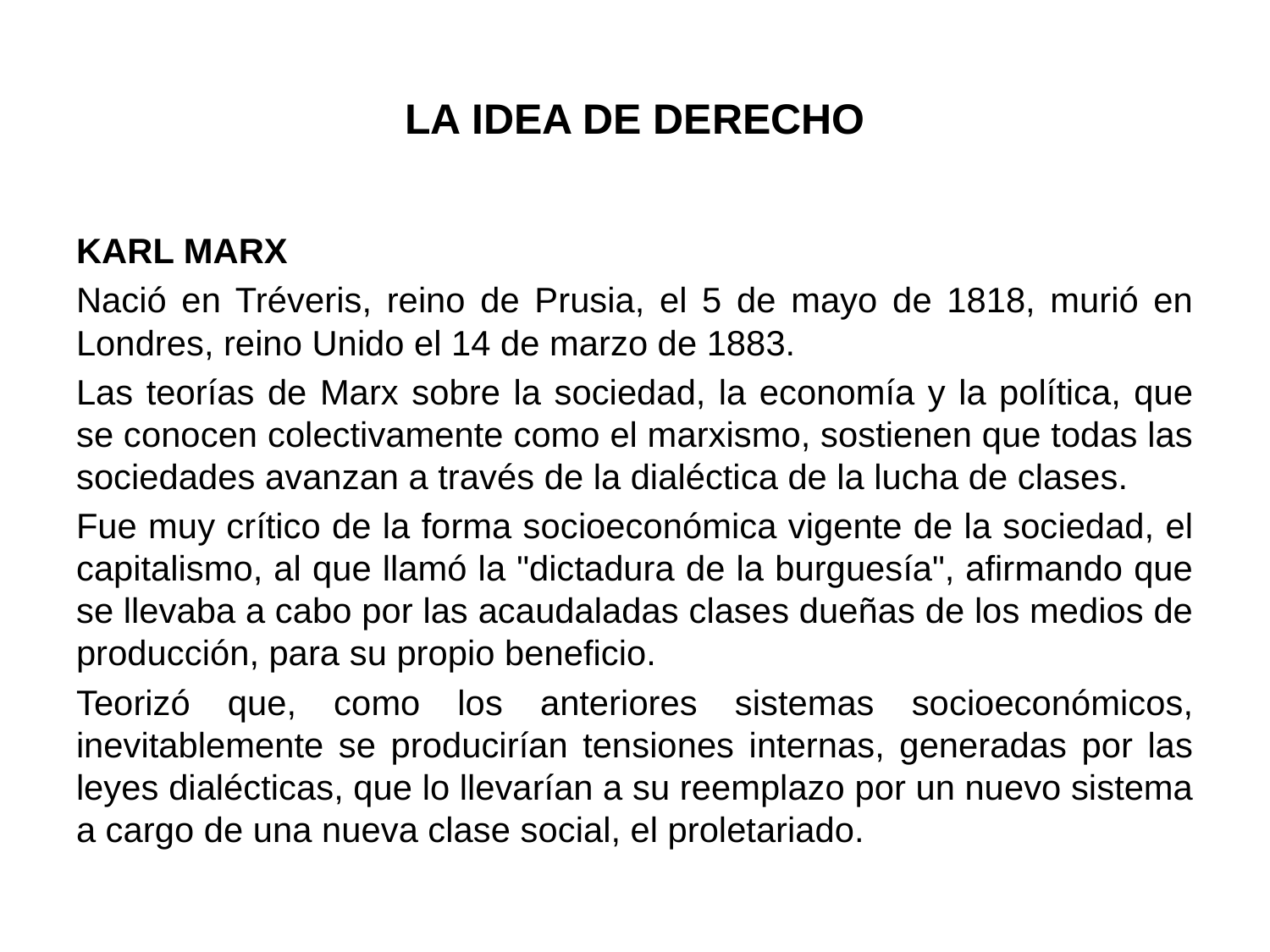

# LA IDEA DE DERECHO
KARL MARX
Nació en Tréveris, reino de Prusia, el 5 de mayo de 1818, murió en Londres, reino Unido el 14 de marzo de 1883.
Las teorías de Marx sobre la sociedad, la economía y la política, que se conocen colectivamente como el marxismo, sostienen que todas las sociedades avanzan a través de la dialéctica de la lucha de clases.
Fue muy crítico de la forma socioeconómica vigente de la sociedad, el capitalismo, al que llamó la "dictadura de la burguesía", afirmando que se llevaba a cabo por las acaudaladas clases dueñas de los medios de producción, para su propio beneficio.
Teorizó que, como los anteriores sistemas socioeconómicos, inevitablemente se producirían tensiones internas, generadas por las leyes dialécticas, que lo llevarían a su reemplazo por un nuevo sistema a cargo de una nueva clase social, el proletariado.